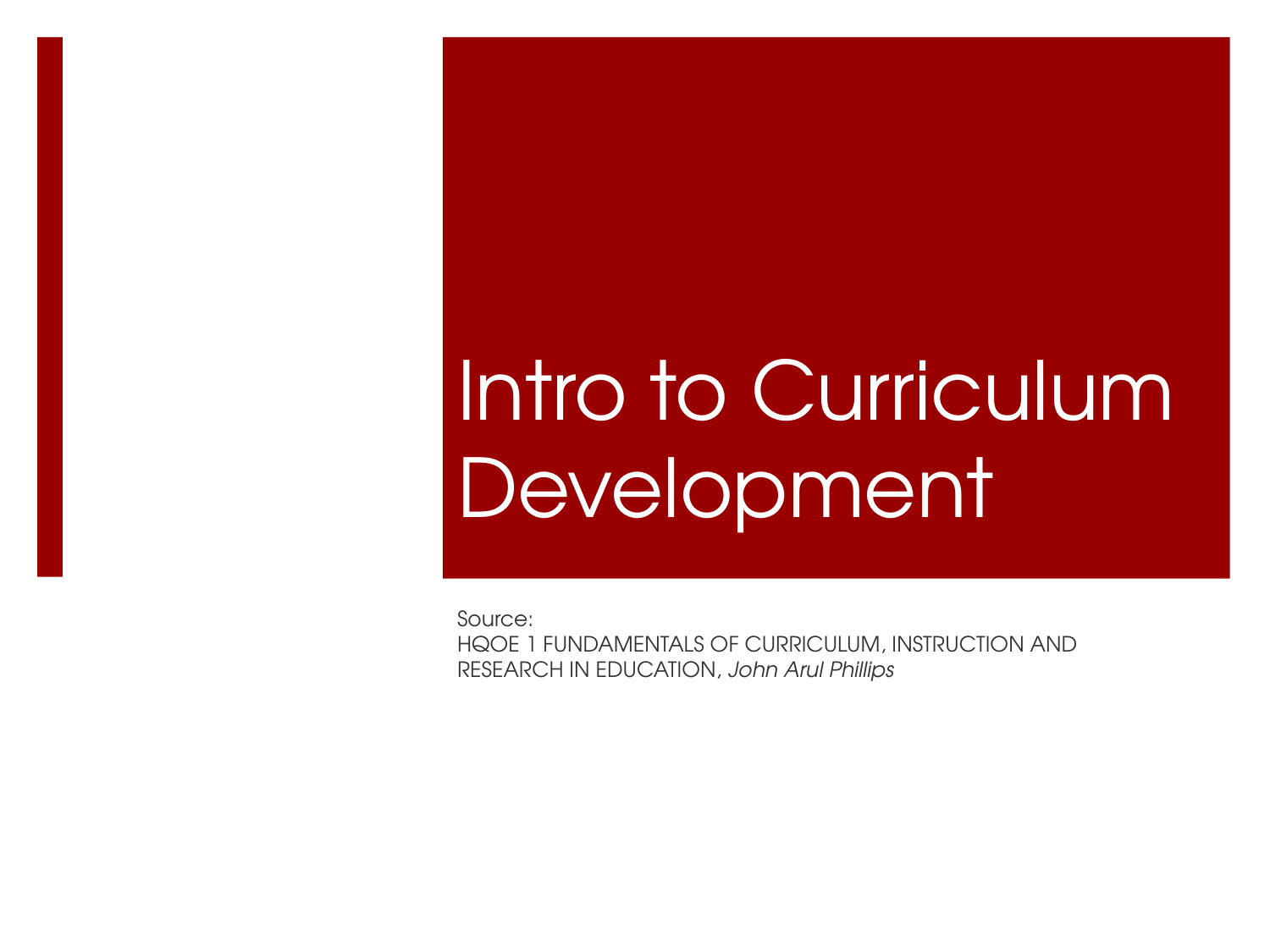

# Intro to Curriculum Development
Source:
HQOE 1 FUNDAMENTALS OF CURRICULUM, INSTRUCTION AND RESEARCH IN EDUCATION, John Arul Phillips